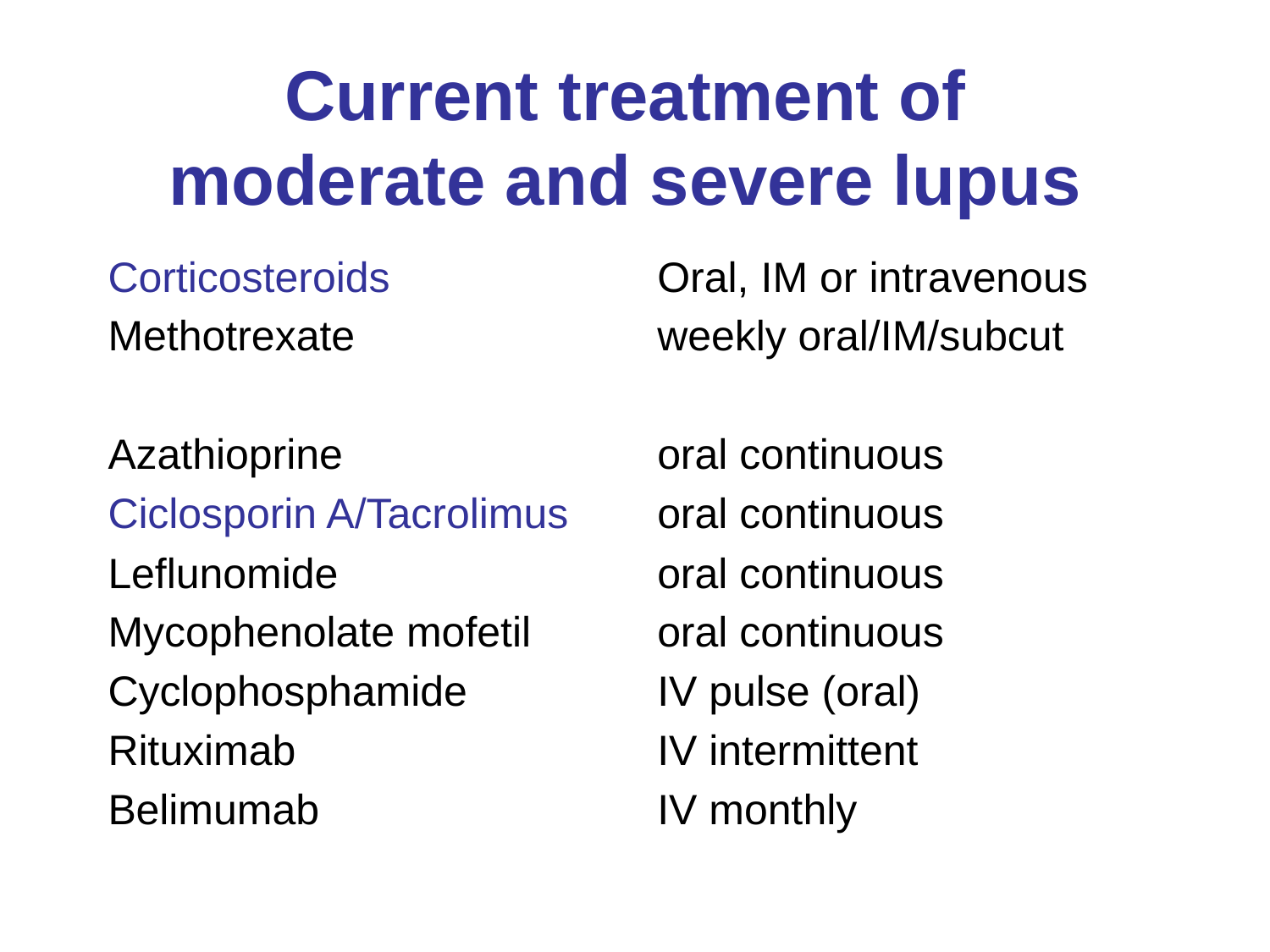

# Current treatment of moderate and severe lupus
Corticosteroids
Methotrexate

Azathioprine
Ciclosporin A/Tacrolimus
Leflunomide
Mycophenolate mofetil
Cyclophosphamide
Rituximab
Belimumab

Oral, IM or intravenous
weekly oral/IM/subcut

oral continuous
oral continuous
oral continuous
oral continuous
IV pulse (oral)
IV intermittent
IV monthly